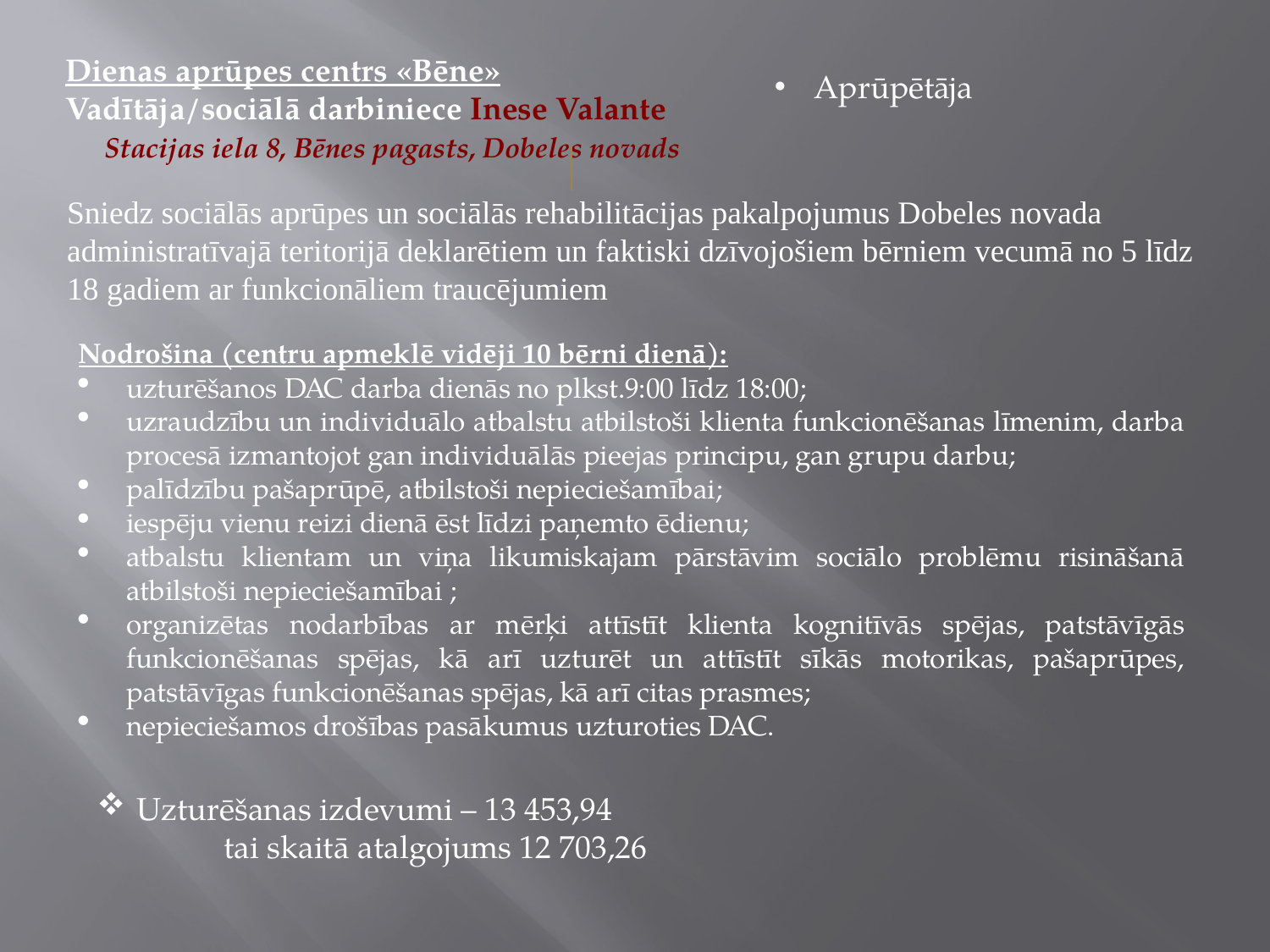

Dienas aprūpes centrs «Bēne»
Vadītāja/sociālā darbiniece Inese Valante
     Stacijas iela 8, Bēnes pagasts, Dobeles novads
Aprūpētāja

Sniedz sociālās aprūpes un sociālās rehabilitācijas pakalpojumus Dobeles novada administratīvajā teritorijā deklarētiem un faktiski dzīvojošiem bērniem vecumā no 5 līdz 18 gadiem ar funkcionāliem traucējumiem
Nodrošina (centru apmeklē vidēji 10 bērni dienā):
uzturēšanos DAC darba dienās no plkst.9:00 līdz 18:00;
uzraudzību un individuālo atbalstu atbilstoši klienta funkcionēšanas līmenim, darba procesā izmantojot gan individuālās pieejas principu, gan grupu darbu;
palīdzību pašaprūpē, atbilstoši nepieciešamībai;
iespēju vienu reizi dienā ēst līdzi paņemto ēdienu;
atbalstu klientam un viņa likumiskajam pārstāvim sociālo problēmu risināšanā atbilstoši nepieciešamībai ;
organizētas nodarbības ar mērķi attīstīt klienta kognitīvās spējas, patstāvīgās funkcionēšanas spējas, kā arī uzturēt un attīstīt sīkās motorikas, pašaprūpes, patstāvīgas funkcionēšanas spējas, kā arī citas prasmes;
nepieciešamos drošības pasākumus uzturoties DAC.
Uzturēšanas izdevumi – 13 453,94
	tai skaitā atalgojums 12 703,26